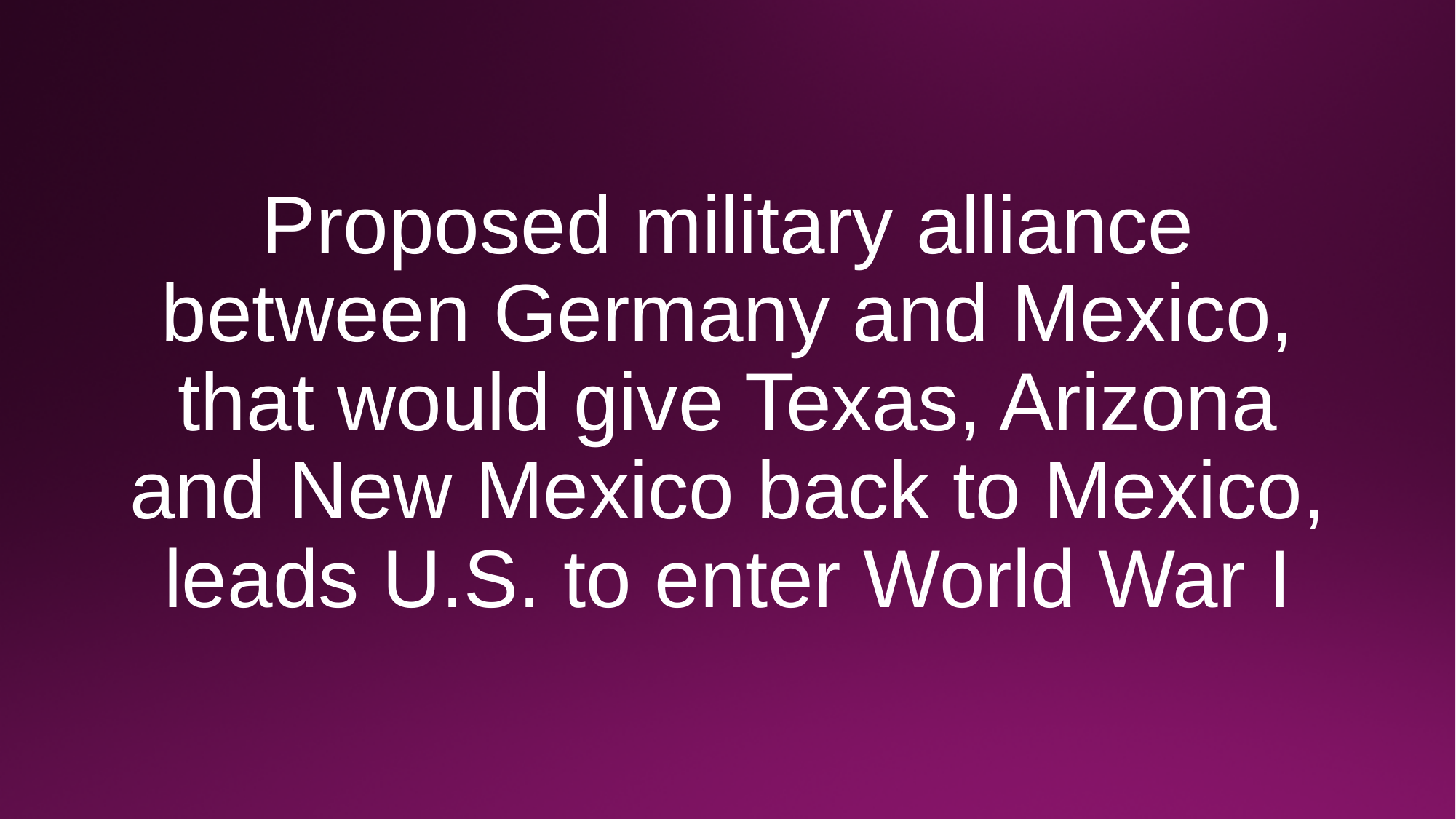

# Proposed military alliance between Germany and Mexico, that would give Texas, Arizona and New Mexico back to Mexico, leads U.S. to enter World War I